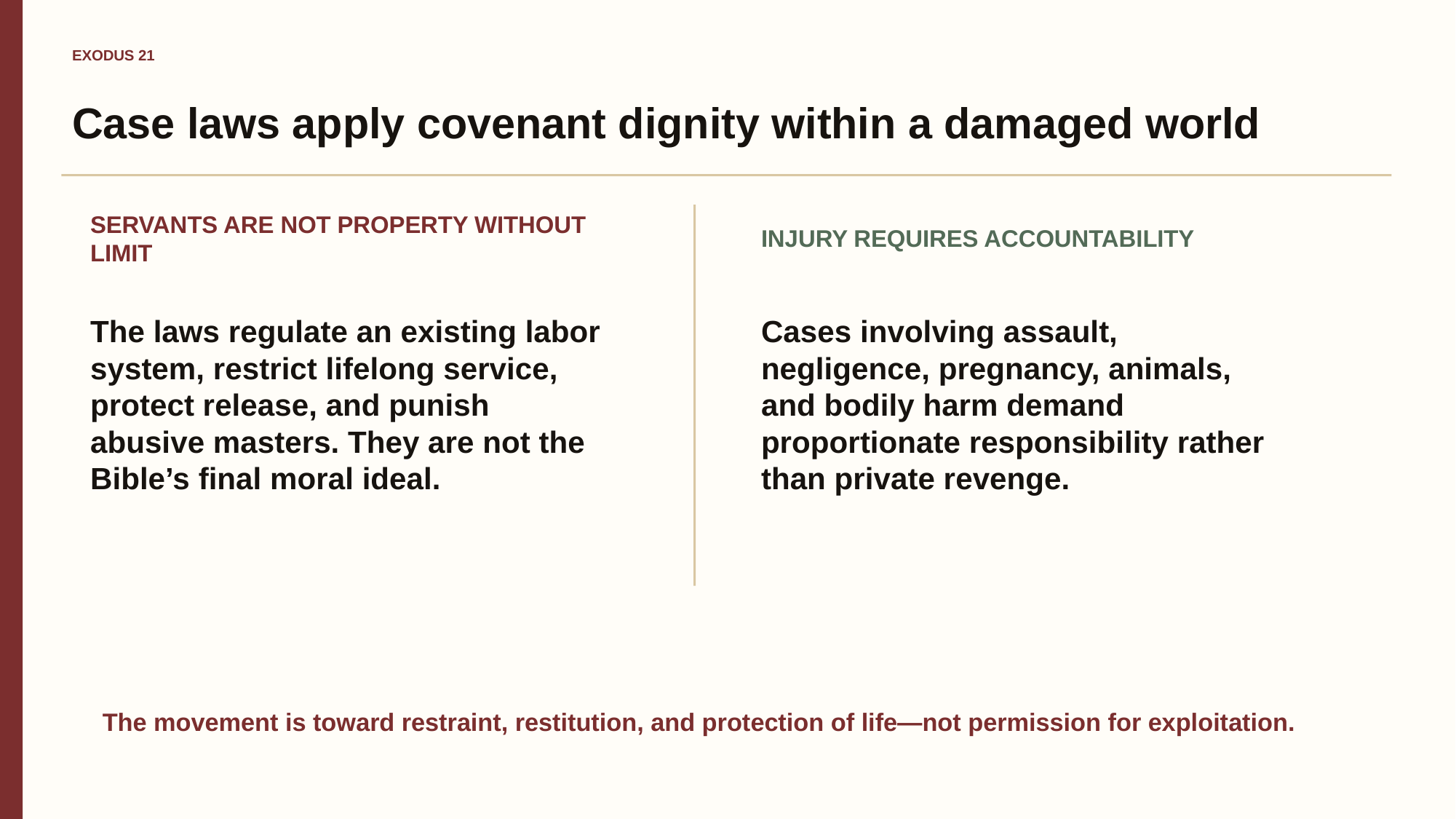

EXODUS 21
Case laws apply covenant dignity within a damaged world

SERVANTS ARE NOT PROPERTY WITHOUT LIMIT
INJURY REQUIRES ACCOUNTABILITY
The laws regulate an existing labor system, restrict lifelong service, protect release, and punish abusive masters. They are not the Bible’s final moral ideal.
Cases involving assault, negligence, pregnancy, animals, and bodily harm demand proportionate responsibility rather than private revenge.
The movement is toward restraint, restitution, and protection of life—not permission for exploitation.